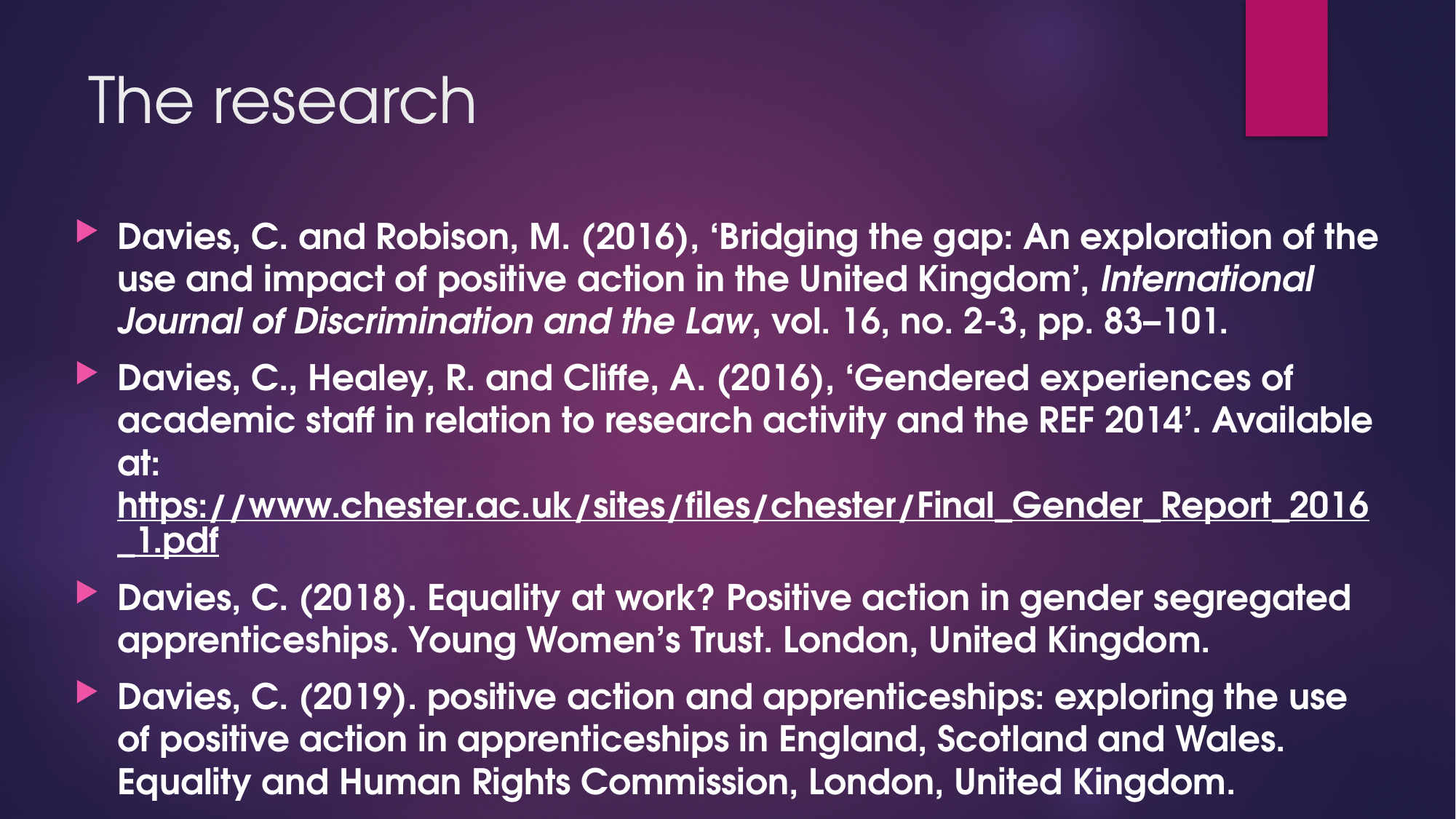

# The research
Davies, C. and Robison, M. (2016), ‘Bridging the gap: An exploration of the use and impact of positive action in the United Kingdom’, International Journal of Discrimination and the Law, vol. 16, no. 2-3, pp. 83–101.
Davies, C., Healey, R. and Cliffe, A. (2016), ‘Gendered experiences of academic staff in relation to research activity and the REF 2014’. Available at: https://www.chester.ac.uk/sites/files/chester/Final_Gender_Report_2016_1.pdf
Davies, C. (2018). Equality at work? Positive action in gender segregated apprenticeships. Young Women’s Trust. London, United Kingdom.
Davies, C. (2019). positive action and apprenticeships: exploring the use of positive action in apprenticeships in England, Scotland and Wales. Equality and Human Rights Commission, London, United Kingdom.